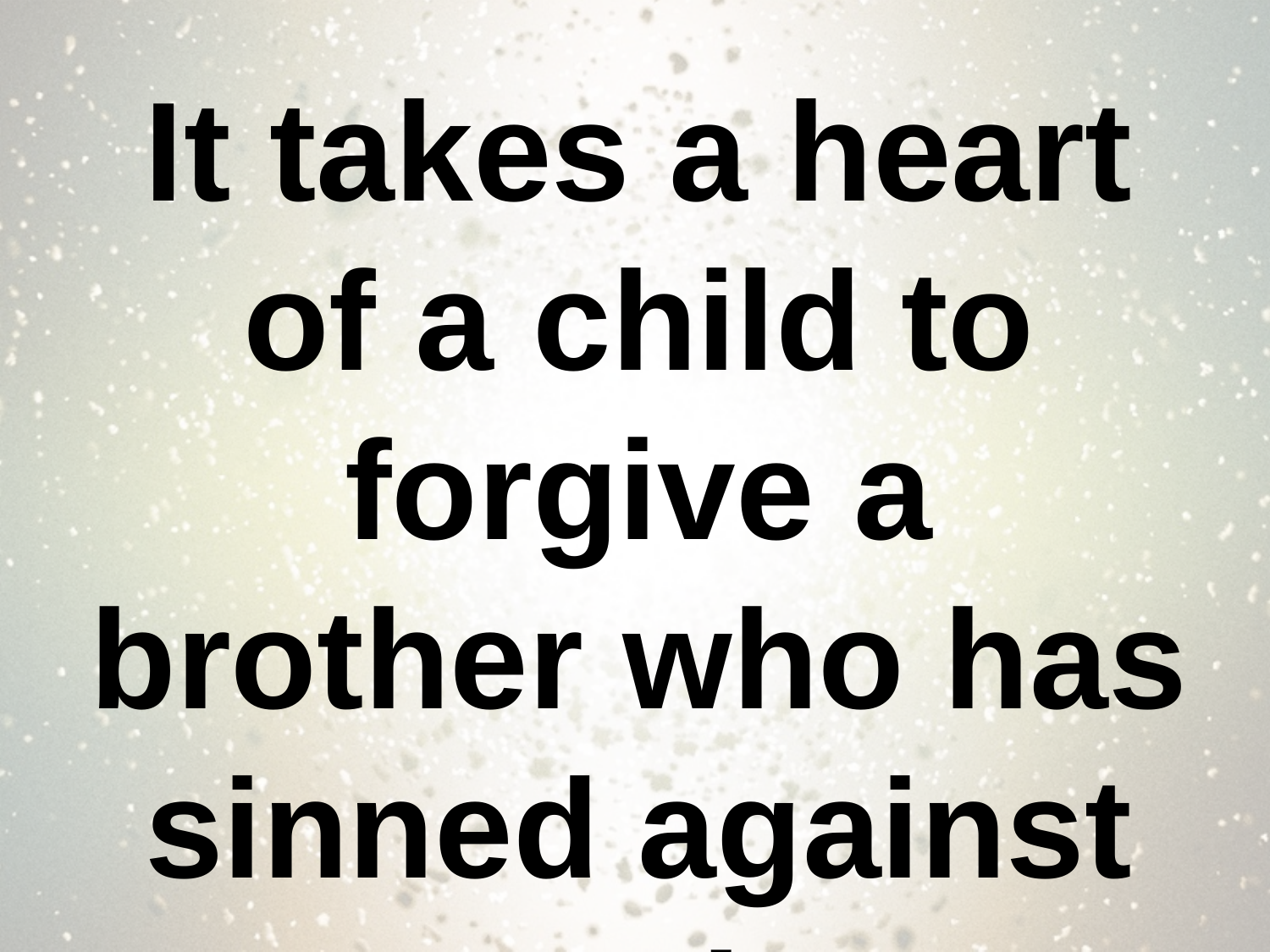

It takes a heart of a child to forgive a brother who has sinned against us!